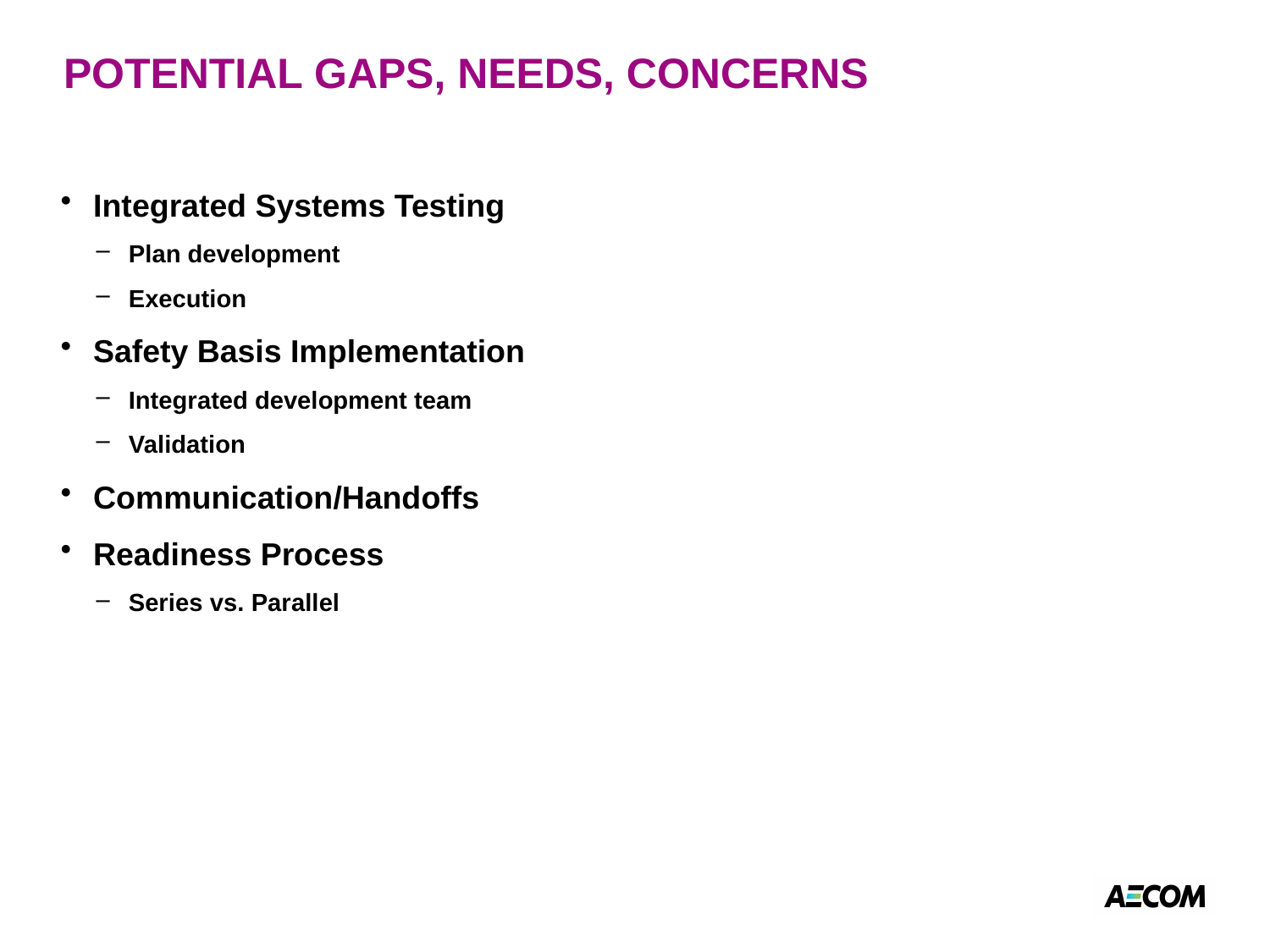

# POTENTIAL GAPS, NEEDS, CONCERNS

Integrated Systems Testing
Plan development
Execution
Safety Basis Implementation
Integrated development team
Validation
Communication/Handoffs
Readiness Process
Series vs. Parallel